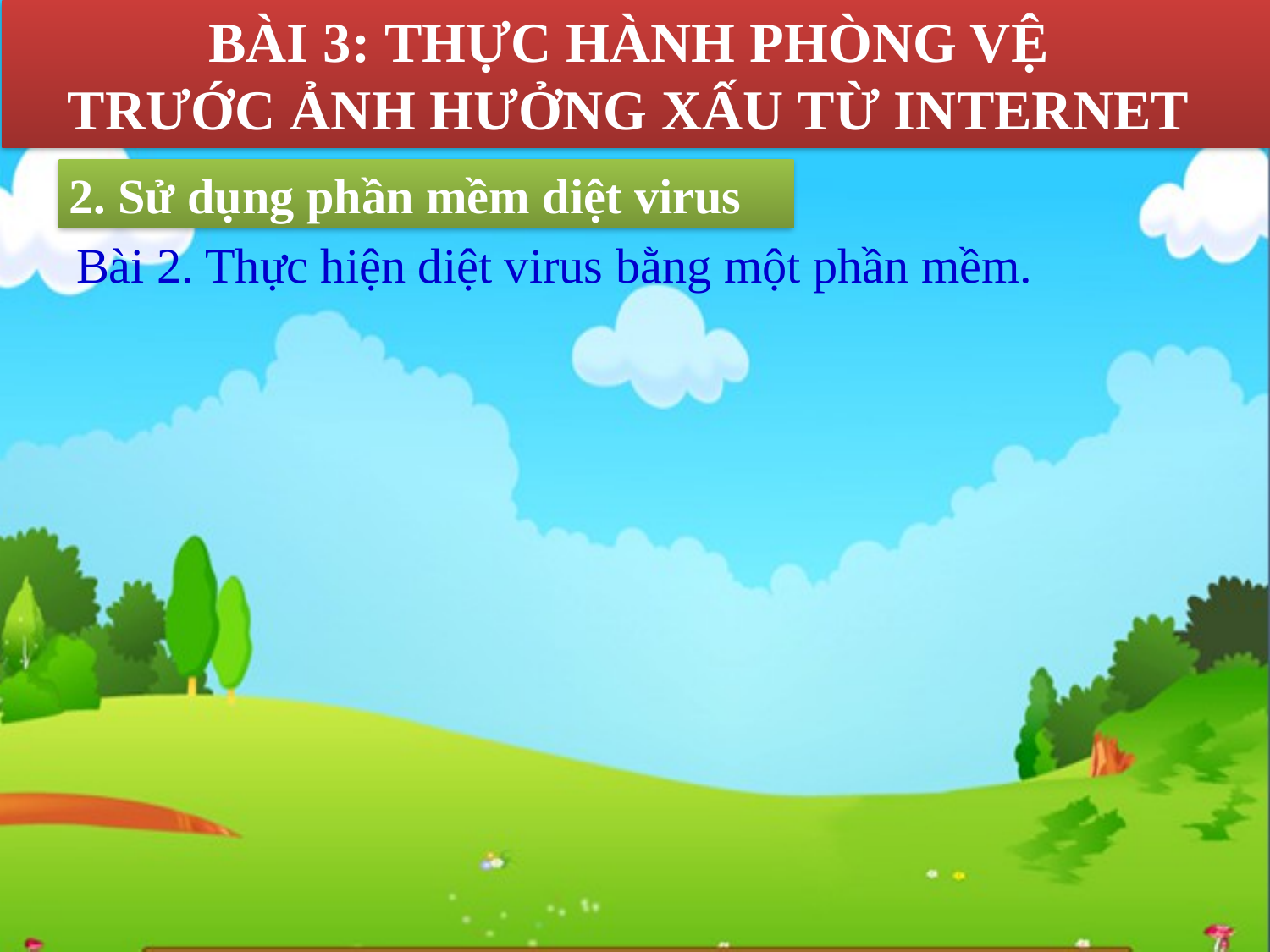

BÀI 3: THỰC HÀNH PHÒNG VỆ
TRƯỚC ẢNH HƯỞNG XẤU TỪ INTERNET
2. Sử dụng phần mềm diệt virus

Bài 2. Thực hiện diệt virus bằng một phần mềm.